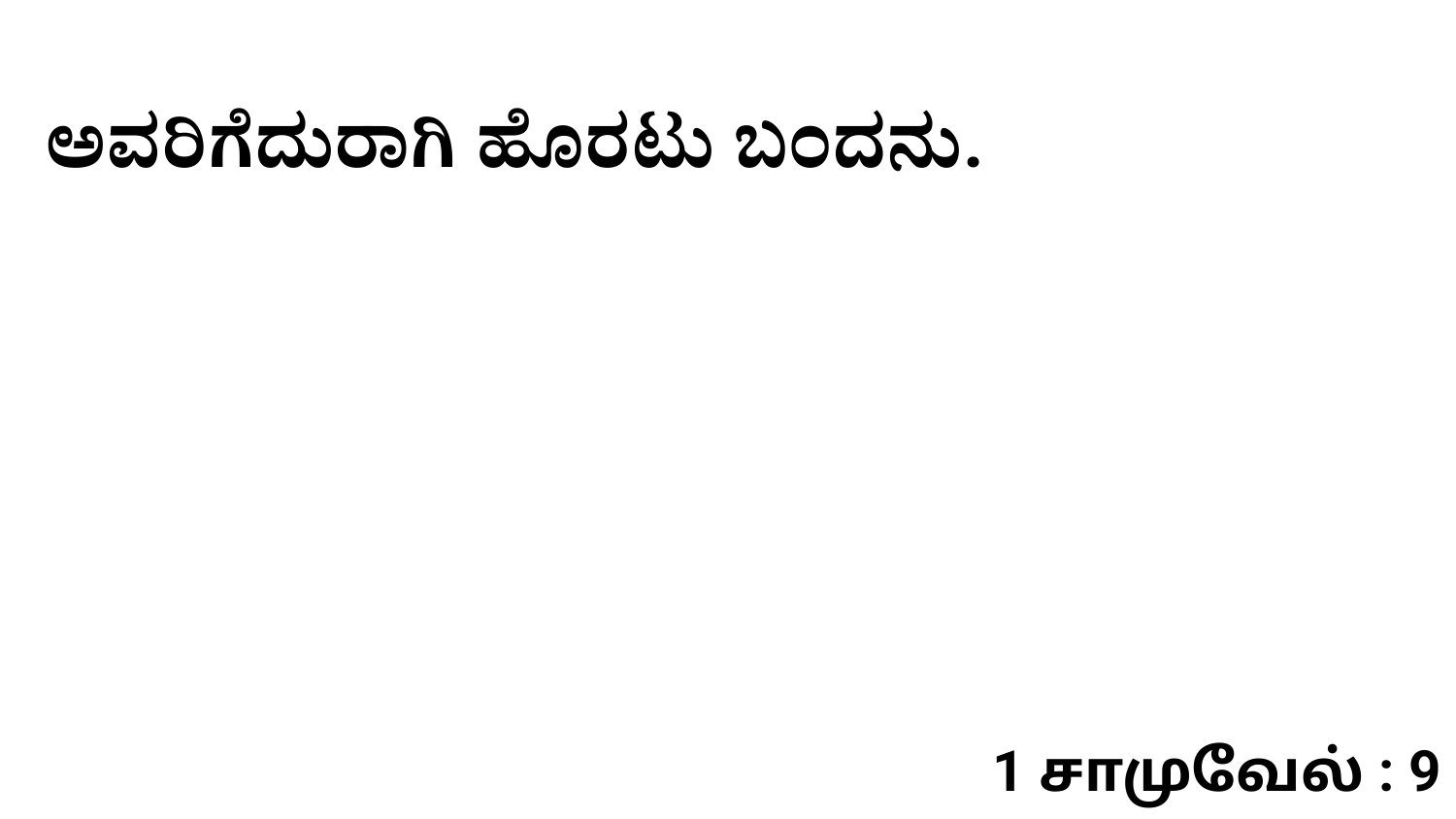

ಅವರಿಗೆದುರಾಗಿ ಹೊರಟು ಬಂದನು.
1 சாமுவேல் : 9